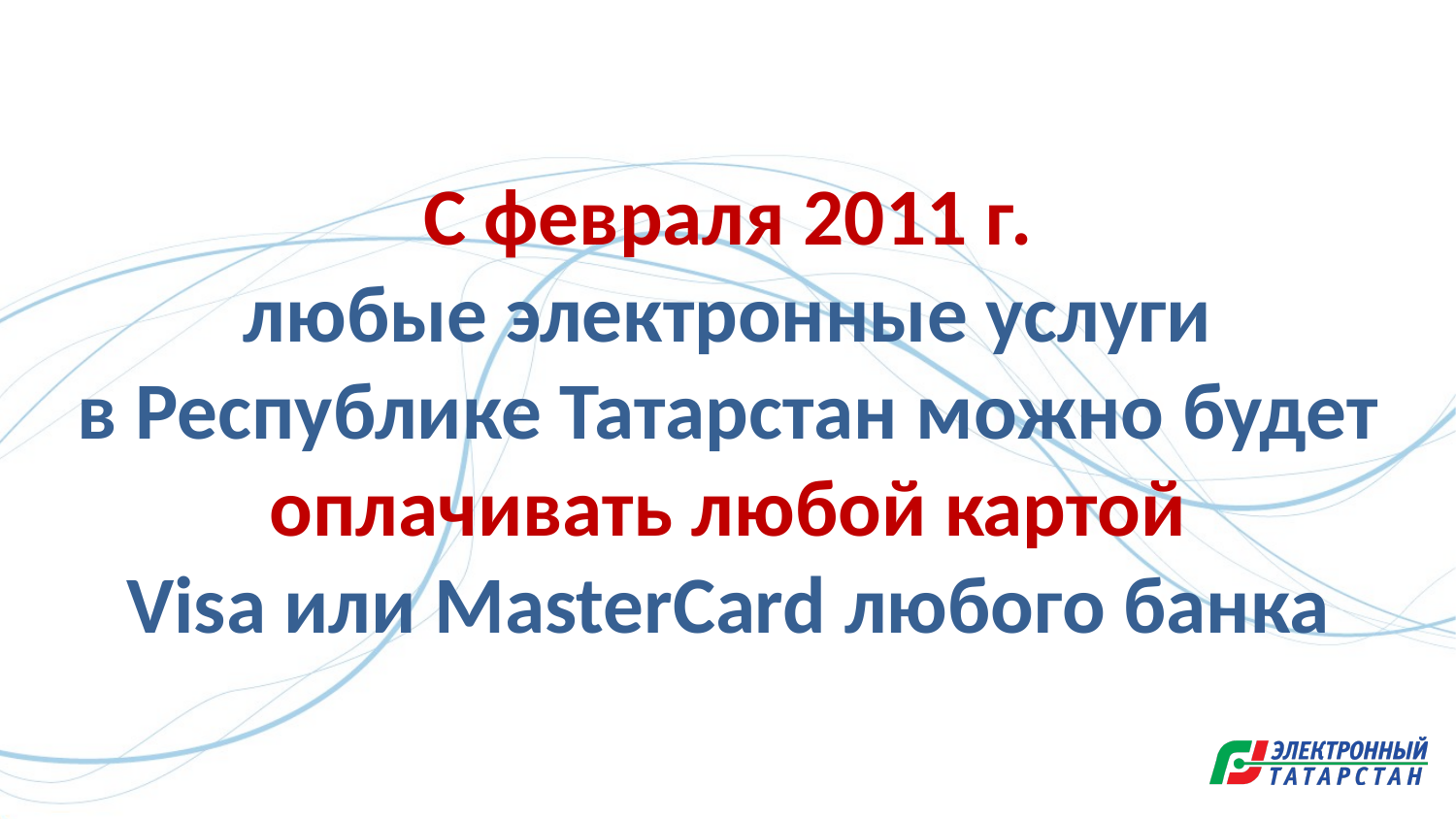

С февраля 2011 г.
любые электронные услуги
в Республике Татарстан можно будет оплачивать любой картой
Visa или MasterСard любого банка